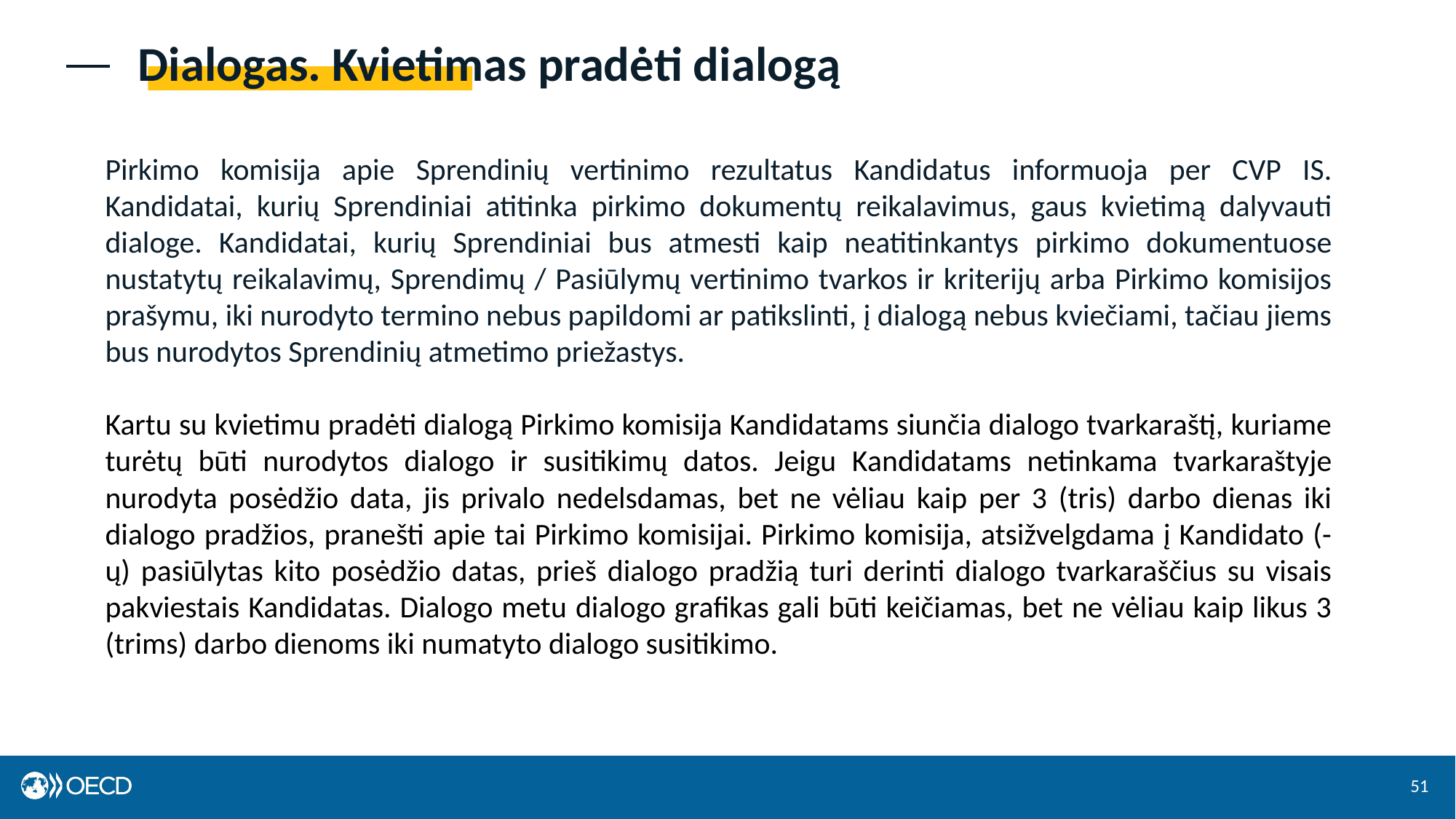

# Dialogas. Kvietimas pradėti dialogą

Pirkimo komisija apie Sprendinių vertinimo rezultatus Kandidatus informuoja per CVP IS. Kandidatai, kurių Sprendiniai atitinka pirkimo dokumentų reikalavimus, gaus kvietimą dalyvauti dialoge. Kandidatai, kurių Sprendiniai bus atmesti kaip neatitinkantys pirkimo dokumentuose nustatytų reikalavimų, Sprendimų / Pasiūlymų vertinimo tvarkos ir kriterijų arba Pirkimo komisijos prašymu, iki nurodyto termino nebus papildomi ar patikslinti, į dialogą nebus kviečiami, tačiau jiems bus nurodytos Sprendinių atmetimo priežastys.

Kartu su kvietimu pradėti dialogą Pirkimo komisija Kandidatams siunčia dialogo tvarkaraštį, kuriame turėtų būti nurodytos dialogo ir susitikimų datos. Jeigu Kandidatams netinkama tvarkaraštyje nurodyta posėdžio data, jis privalo nedelsdamas, bet ne vėliau kaip per 3 (tris) darbo dienas iki dialogo pradžios, pranešti apie tai Pirkimo komisijai. Pirkimo komisija, atsižvelgdama į Kandidato (-ų) pasiūlytas kito posėdžio datas, prieš dialogo pradžią turi derinti dialogo tvarkaraščius su visais pakviestais Kandidatas. Dialogo metu dialogo grafikas gali būti keičiamas, bet ne vėliau kaip likus 3 (trims) darbo dienoms iki numatyto dialogo susitikimo.

51